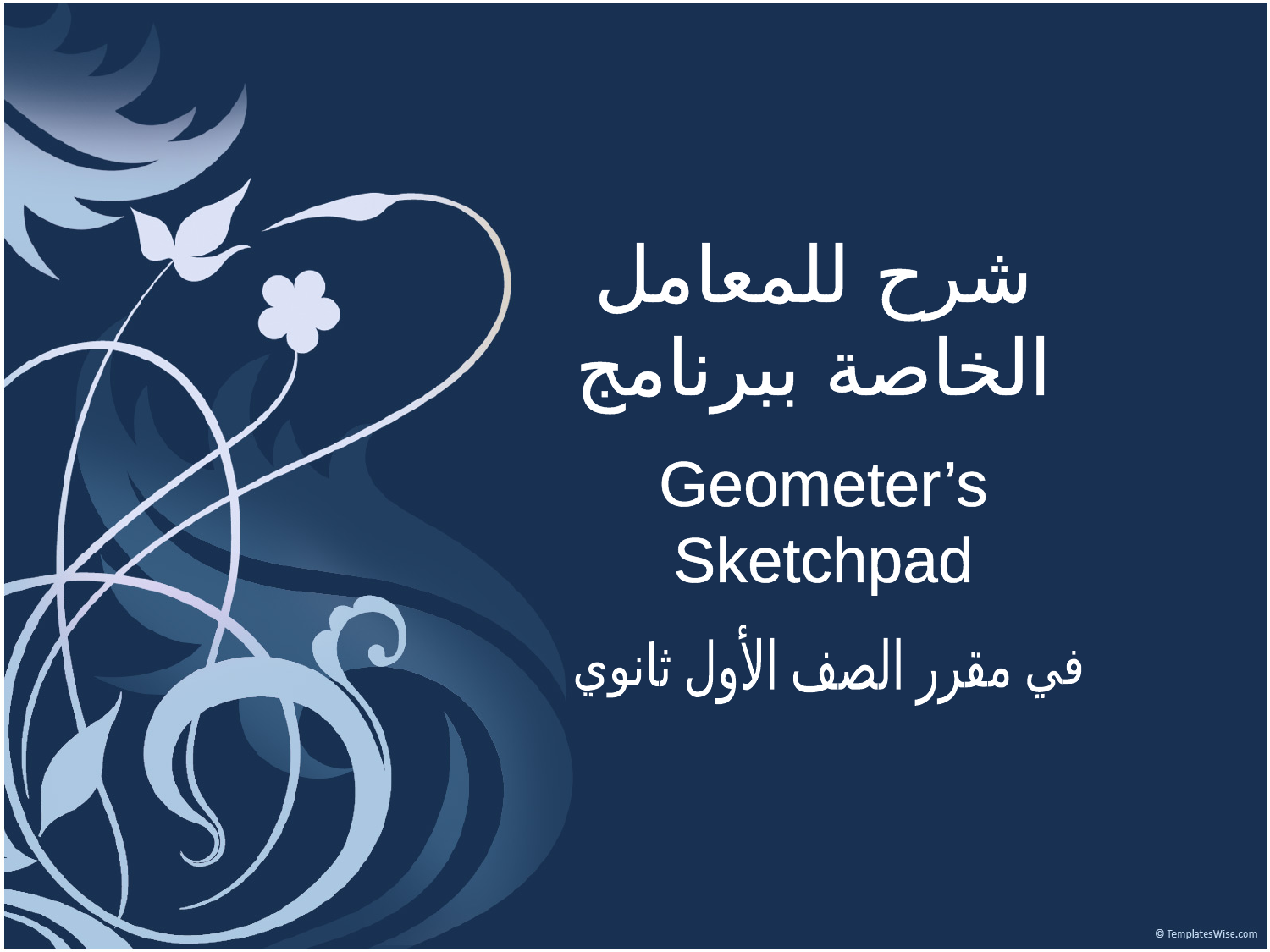

شرح للمعامل الخاصة ببرنامج
Geometer’s Sketchpad
في مقرر الصف الأول ثانوي